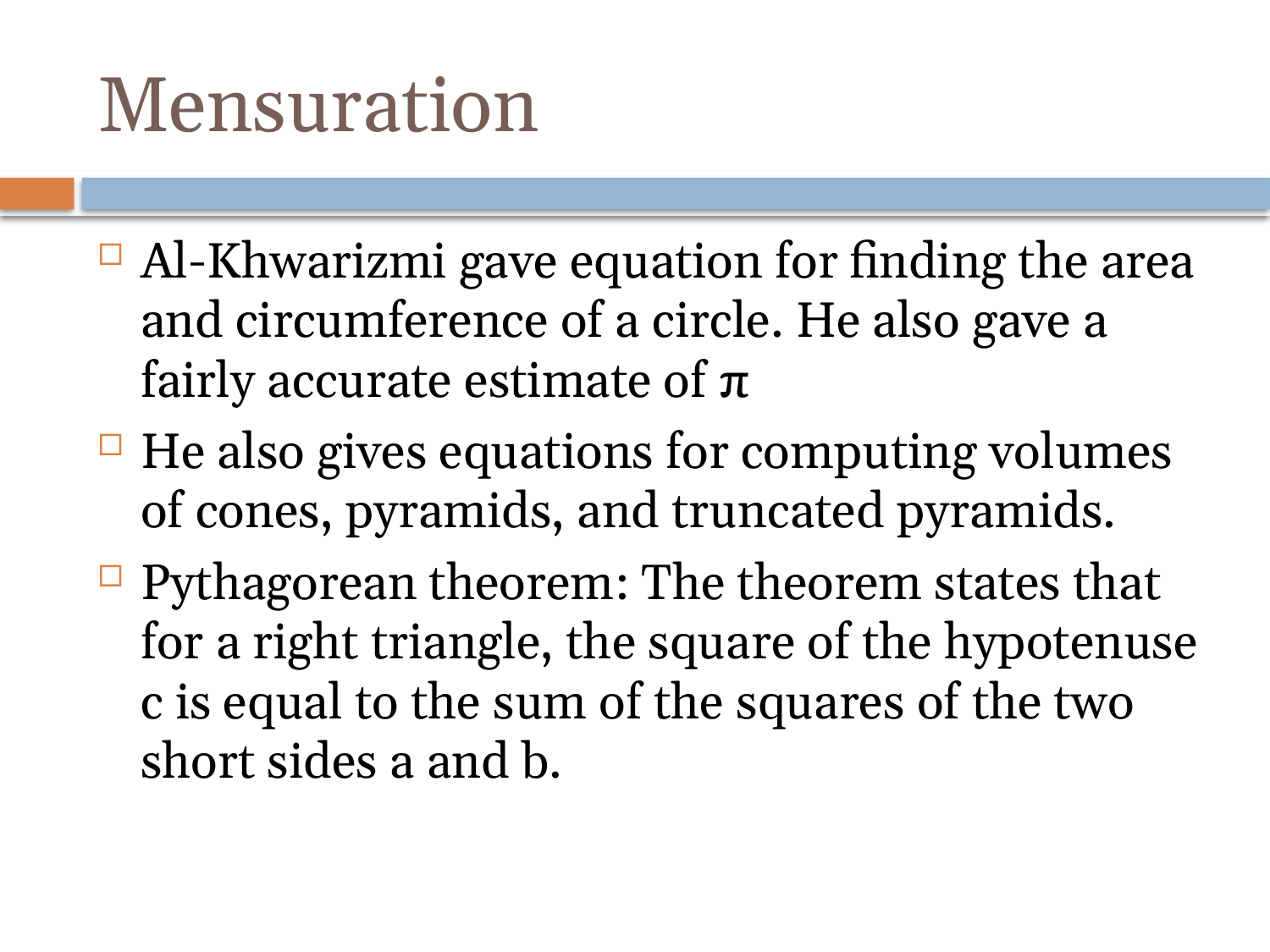

# Mensuration
Al-Khwarizmi gave equation for finding the area and circumference of a circle. He also gave a fairly accurate estimate of π
He also gives equations for computing volumes of cones, pyramids, and truncated pyramids.
Pythagorean theorem: The theorem states that for a right triangle, the square of the hypotenuse c is equal to the sum of the squares of the two short sides a and b.